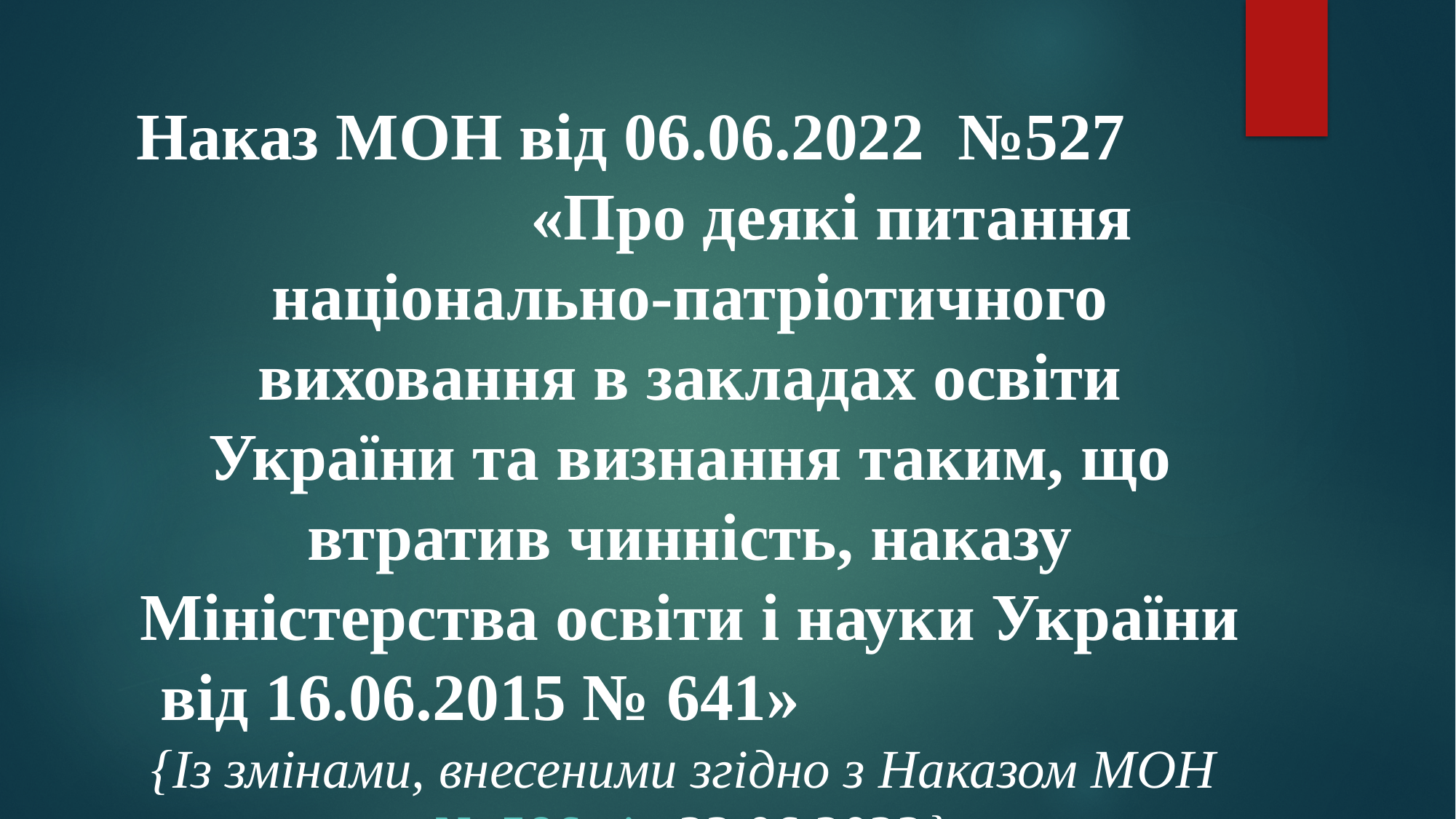

Наказ МОН від 06.06.2022  №527                         «Про деякі питання національно-патріотичного виховання в закладах освіти України та визнання таким, що втратив чинність, наказу Міністерства освіти і науки України від 16.06.2015 № 641»                          {Із змінами, внесеними згідно з Наказом МОН № 586 від 23.06.2022}